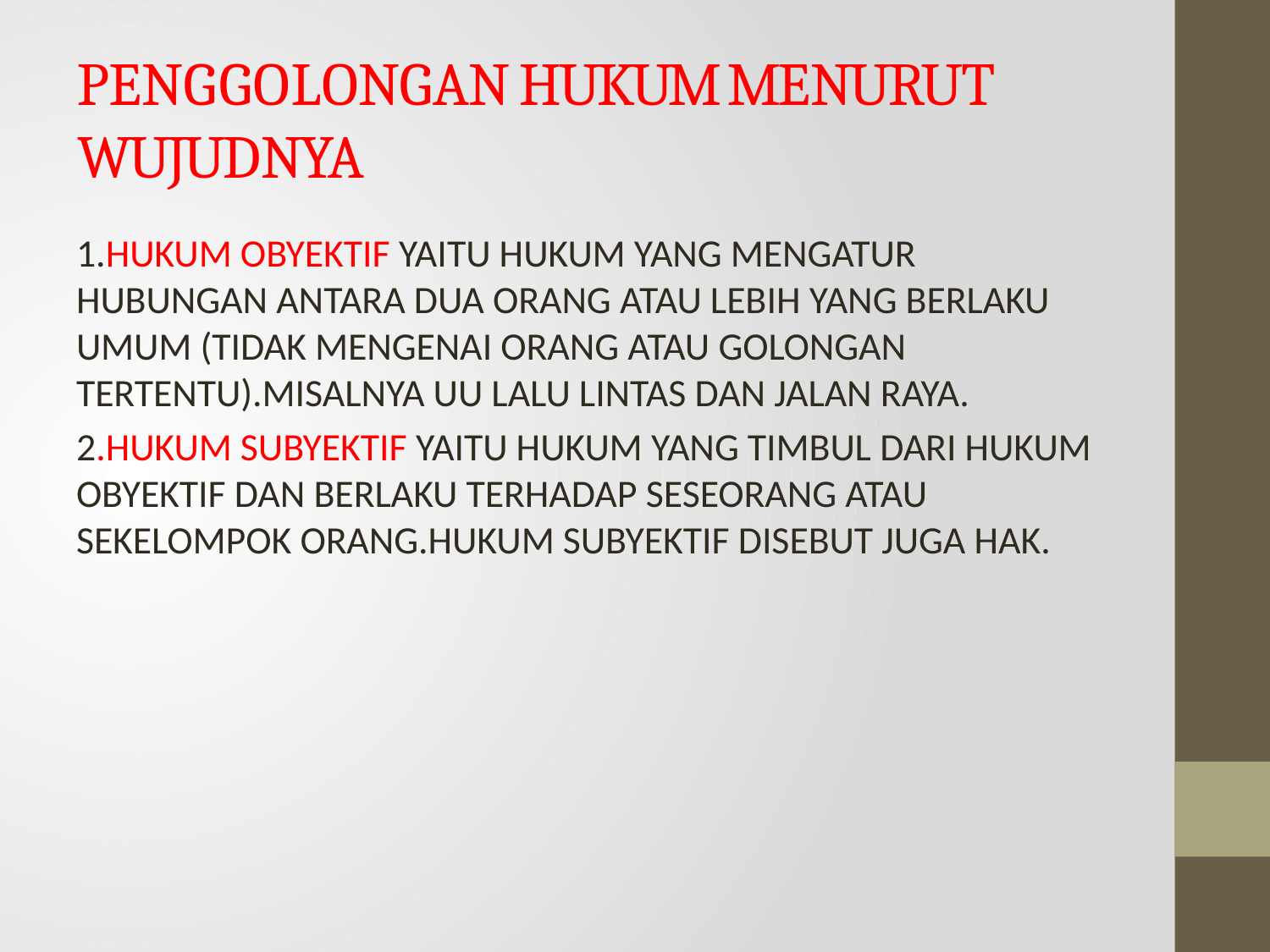

# PENGGOLONGAN HUKUM MENURUT WUJUDNYA
1.HUKUM OBYEKTIF YAITU HUKUM YANG MENGATUR HUBUNGAN ANTARA DUA ORANG ATAU LEBIH YANG BERLAKU UMUM (TIDAK MENGENAI ORANG ATAU GOLONGAN TERTENTU).MISALNYA UU LALU LINTAS DAN JALAN RAYA.
2.HUKUM SUBYEKTIF YAITU HUKUM YANG TIMBUL DARI HUKUM OBYEKTIF DAN BERLAKU TERHADAP SESEORANG ATAU SEKELOMPOK ORANG.HUKUM SUBYEKTIF DISEBUT JUGA HAK.